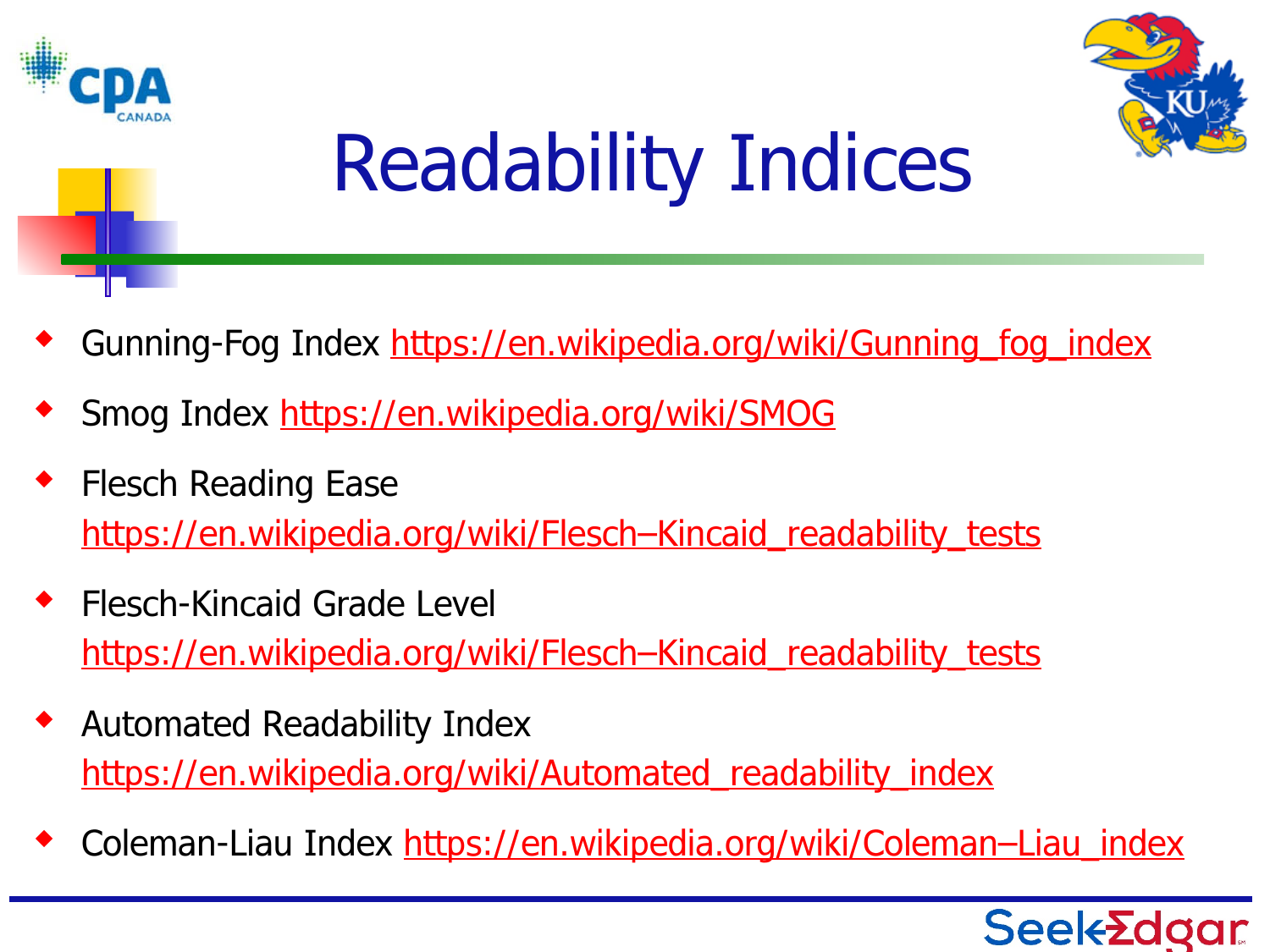

# Readability Indices
Gunning-Fog Index https://en.wikipedia.org/wiki/Gunning_fog_index
Smog Index https://en.wikipedia.org/wiki/SMOG
Flesch Reading Ease https://en.wikipedia.org/wiki/Flesch–Kincaid_readability_tests
Flesch-Kincaid Grade Level https://en.wikipedia.org/wiki/Flesch–Kincaid_readability_tests
Automated Readability Index https://en.wikipedia.org/wiki/Automated_readability_index
Coleman-Liau Index https://en.wikipedia.org/wiki/Coleman–Liau_index